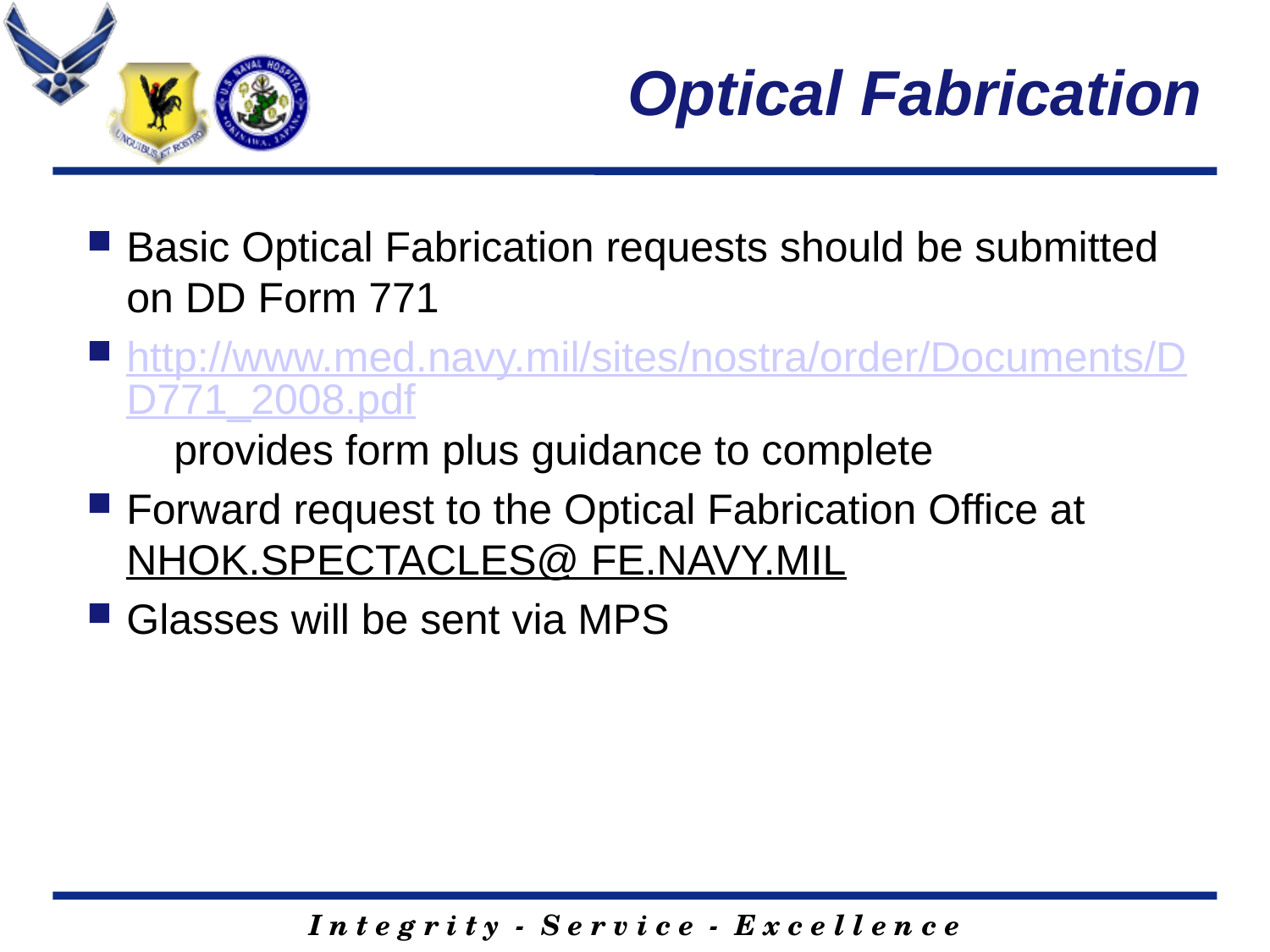

# Optical Fabrication
Basic Optical Fabrication requests should be submitted on DD Form 771
http://www.med.navy.mil/sites/nostra/order/Documents/DD771_2008.pdf    provides form plus guidance to complete
Forward request to the Optical Fabrication Office at NHOK.SPECTACLES@ FE.NAVY.MIL
Glasses will be sent via MPS